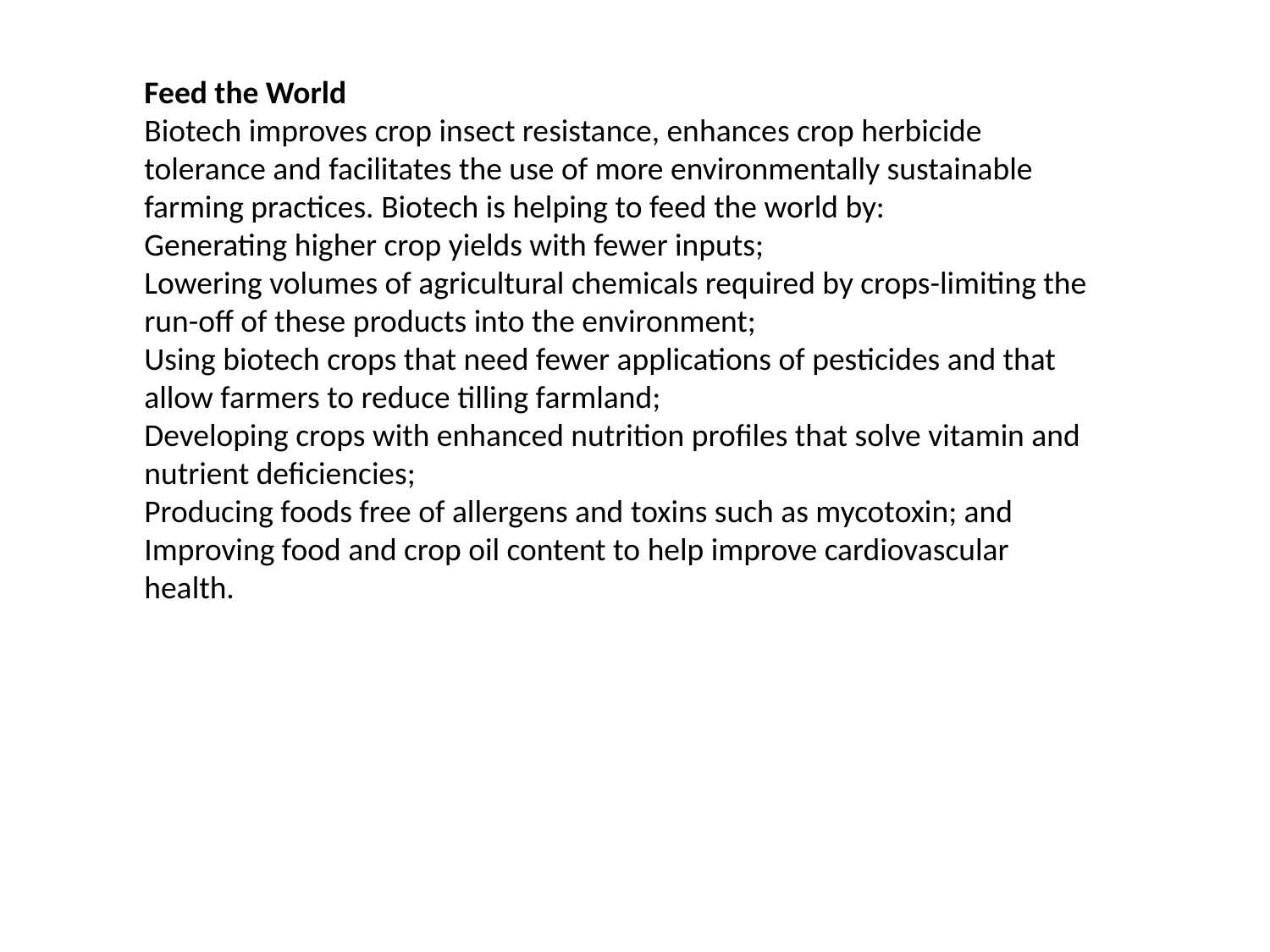

Feed the World
Biotech improves crop insect resistance, enhances crop herbicide tolerance and facilitates the use of more environmentally sustainable farming practices. Biotech is helping to feed the world by:
Generating higher crop yields with fewer inputs;
Lowering volumes of agricultural chemicals required by crops-limiting the run-off of these products into the environment;
Using biotech crops that need fewer applications of pesticides and that allow farmers to reduce tilling farmland;
Developing crops with enhanced nutrition profiles that solve vitamin and nutrient deficiencies;
Producing foods free of allergens and toxins such as mycotoxin; and
Improving food and crop oil content to help improve cardiovascular health.